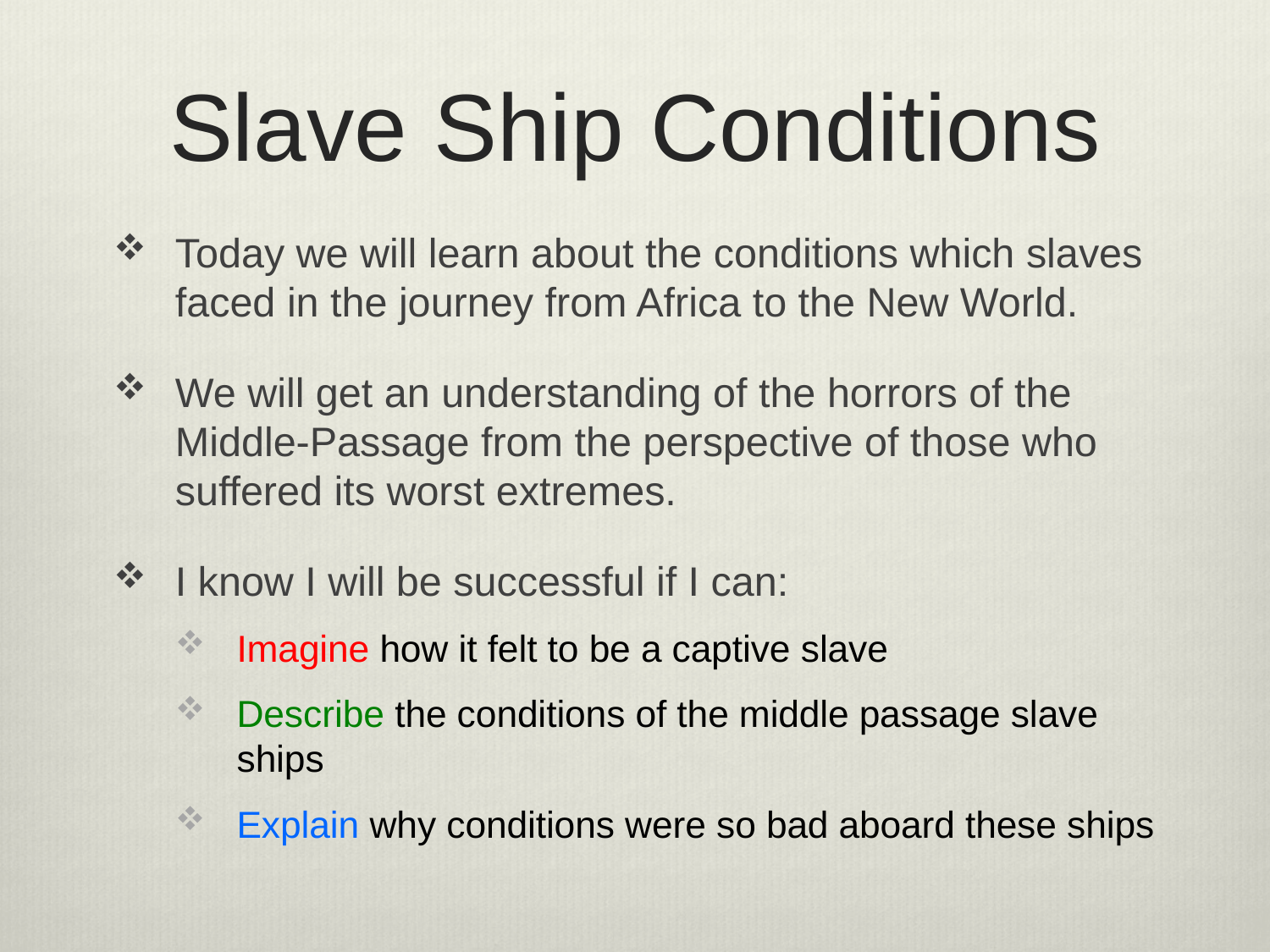

# Slave Ship Conditions
Today we will learn about the conditions which slaves faced in the journey from Africa to the New World.
We will get an understanding of the horrors of the Middle-Passage from the perspective of those who suffered its worst extremes.
I know I will be successful if I can:
Imagine how it felt to be a captive slave
Describe the conditions of the middle passage slave ships
Explain why conditions were so bad aboard these ships